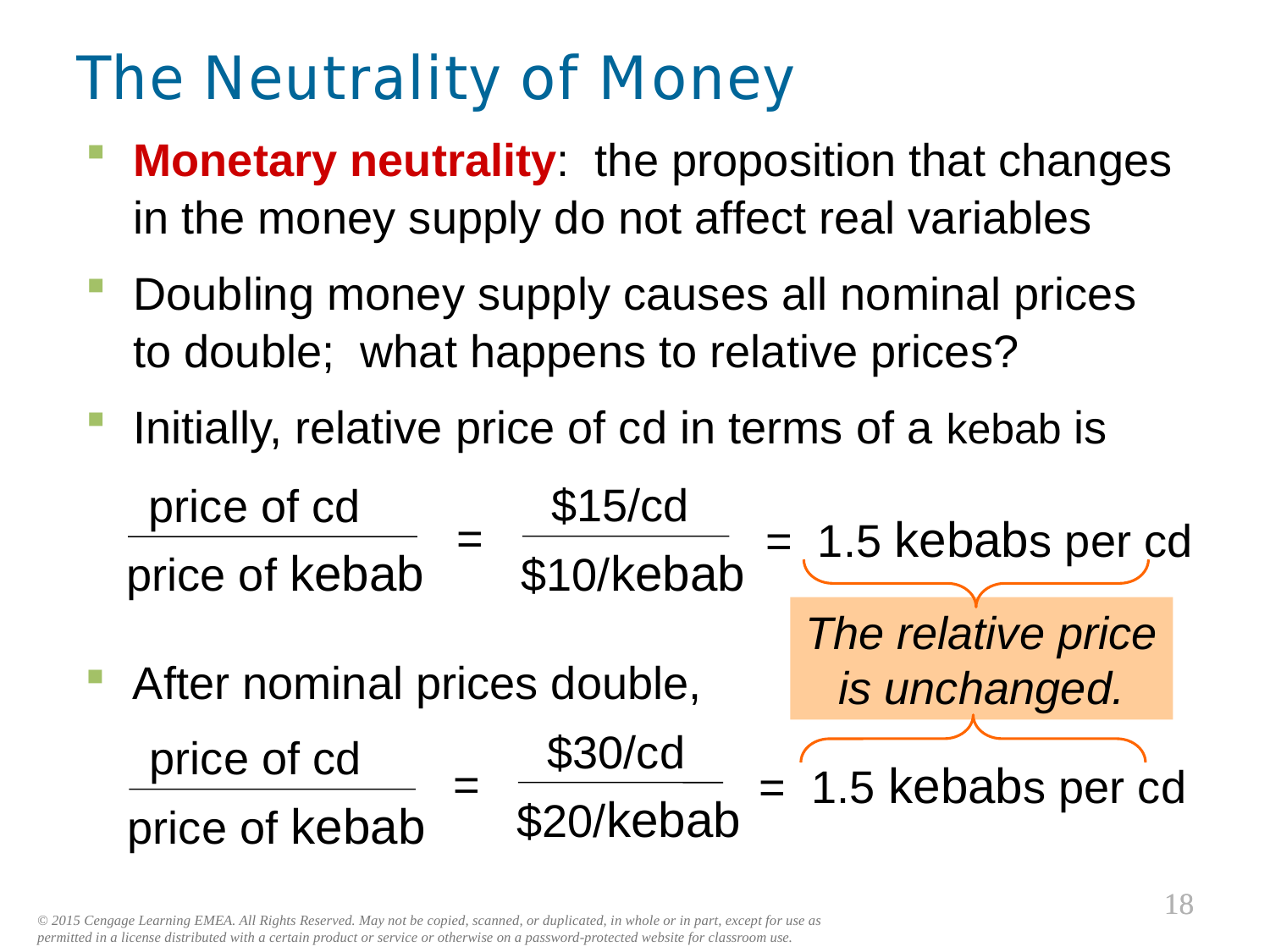

The Neutrality of Money
0
Monetary neutrality:  the proposition that changes
in the money supply do not affect real variables
Doubling money supply causes all nominal prices
to double;  what happens to relative prices?
Initially, relative price of cd in terms of a kebab is

$15/cd
$10/kebab

=
price of cd
price of kebab

=  1.5 kebabs per cd

The relative price is unchanged.
After nominal prices double,
$30/cd
$20/kebab

=
price of cd
price of kebab

=  1.5 kebabs per cd